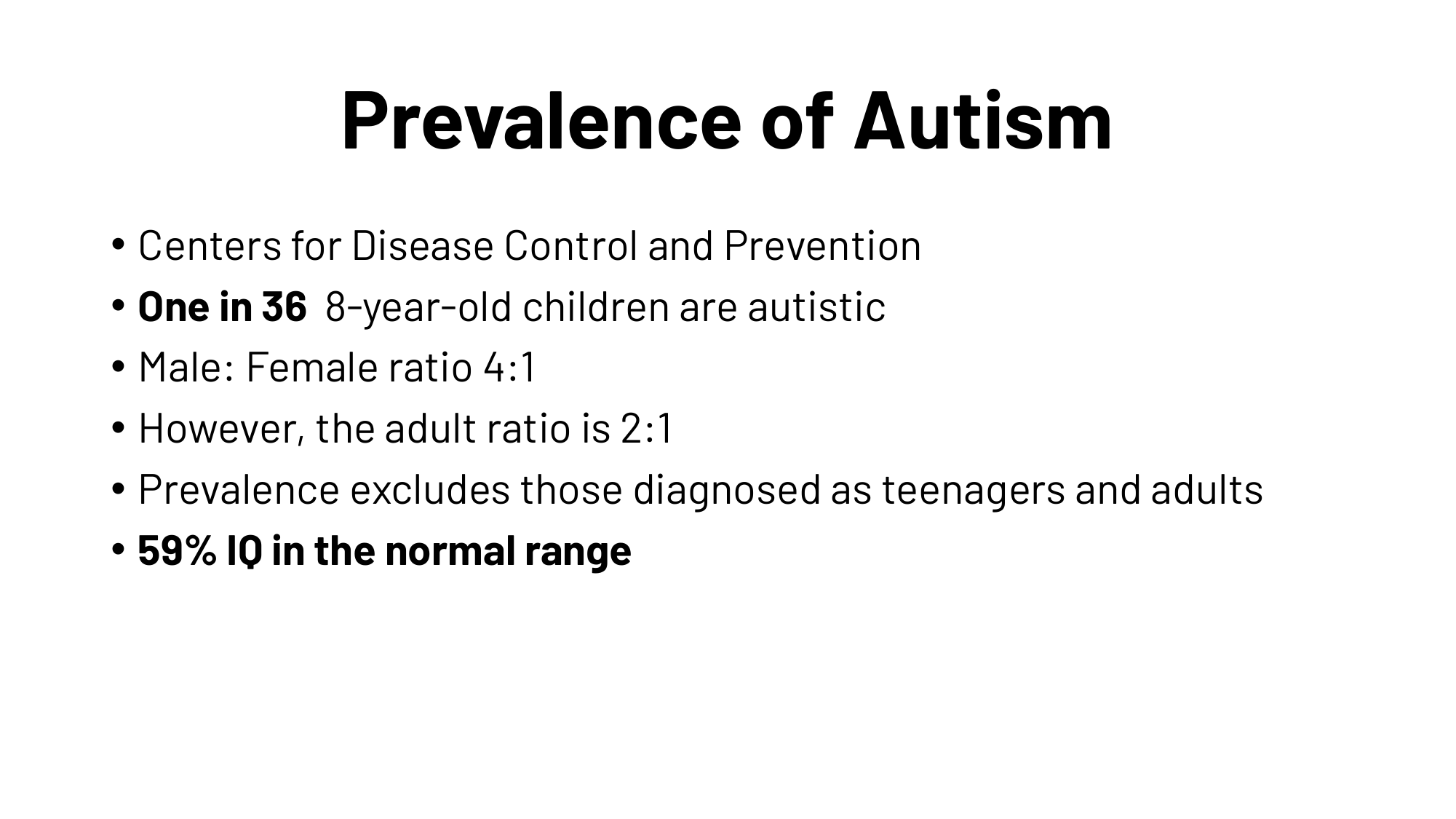

# Prevalence of Autism
Centers for Disease Control and Prevention
One in 36  8-year-old children are autistic
Male: Female ratio 4:1
However, the adult ratio is 2:1
Prevalence excludes those diagnosed as teenagers and adults
59% IQ in the normal range